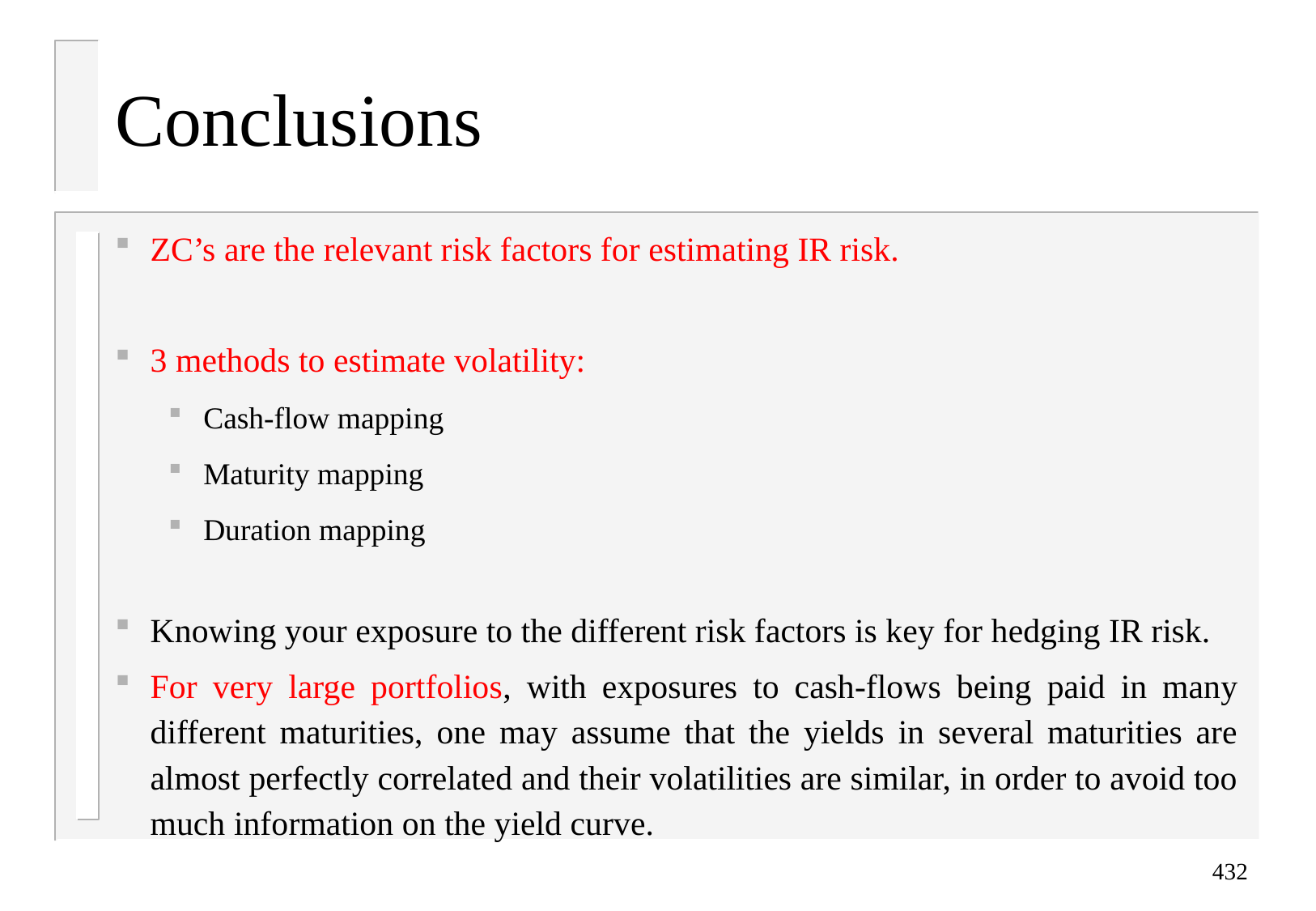

Conclusions
ZC’s are the relevant risk factors for estimating IR risk.

3 methods to estimate volatility:
Cash-flow mapping
Maturity mapping
Duration mapping

Knowing your exposure to the different risk factors is key for hedging IR risk.
For very large portfolios, with exposures to cash-flows being paid in many different maturities, one may assume that the yields in several maturities are almost perfectly correlated and their volatilities are similar, in order to avoid too much information on the yield curve.
432